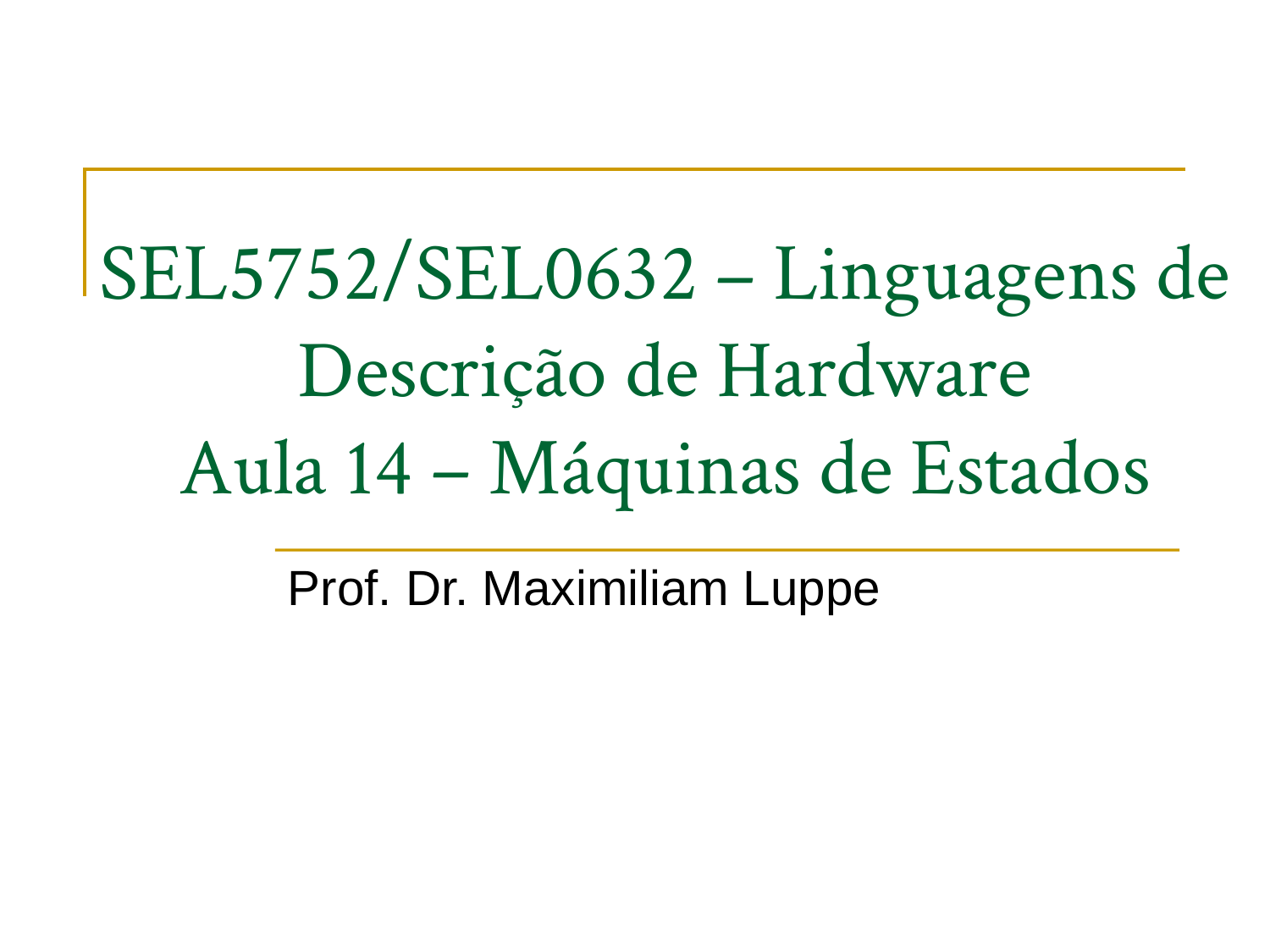

# SEL5752/SEL0632 – Linguagens de Descrição de Hardware Aula 14 – Máquinas de Estados
Prof. Dr. Maximiliam Luppe